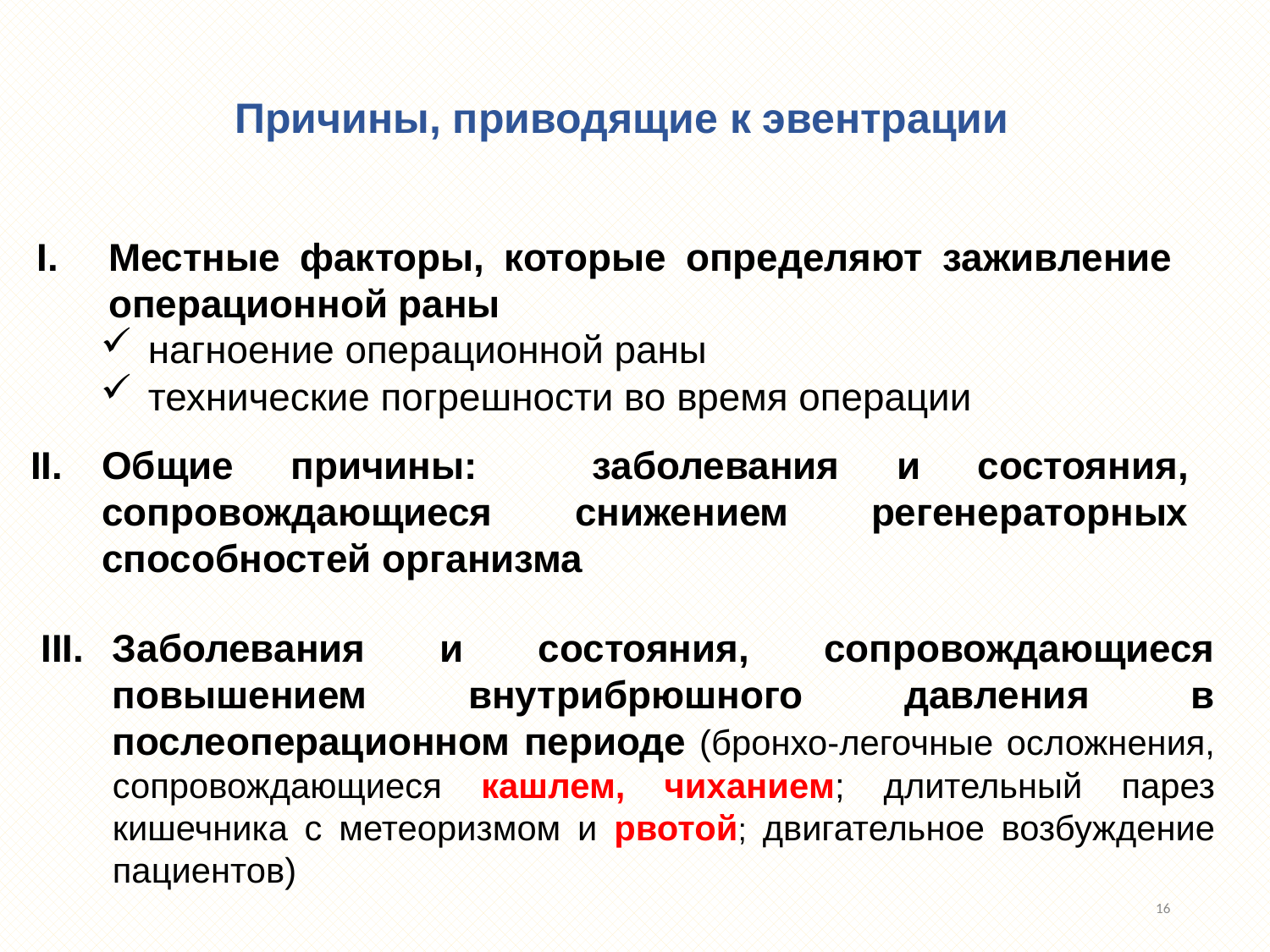

Причины, приводящие к эвентрации

Местные факторы, которые определяют заживление операционной раны
нагноение операционной раны
технические погрешности во время операции
Общие причины:  заболевания и состояния, сопровождающиеся снижением регенераторных способностей организма
Заболевания и состояния, сопровождающиеся повышением внутрибрюшного давления в послеоперационном периоде (бронхо-легочные осложнения, сопровождающиеся кашлем, чиханием; длительный парез кишечника с метеоризмом и рвотой; двигательное возбуждение пациентов)
16